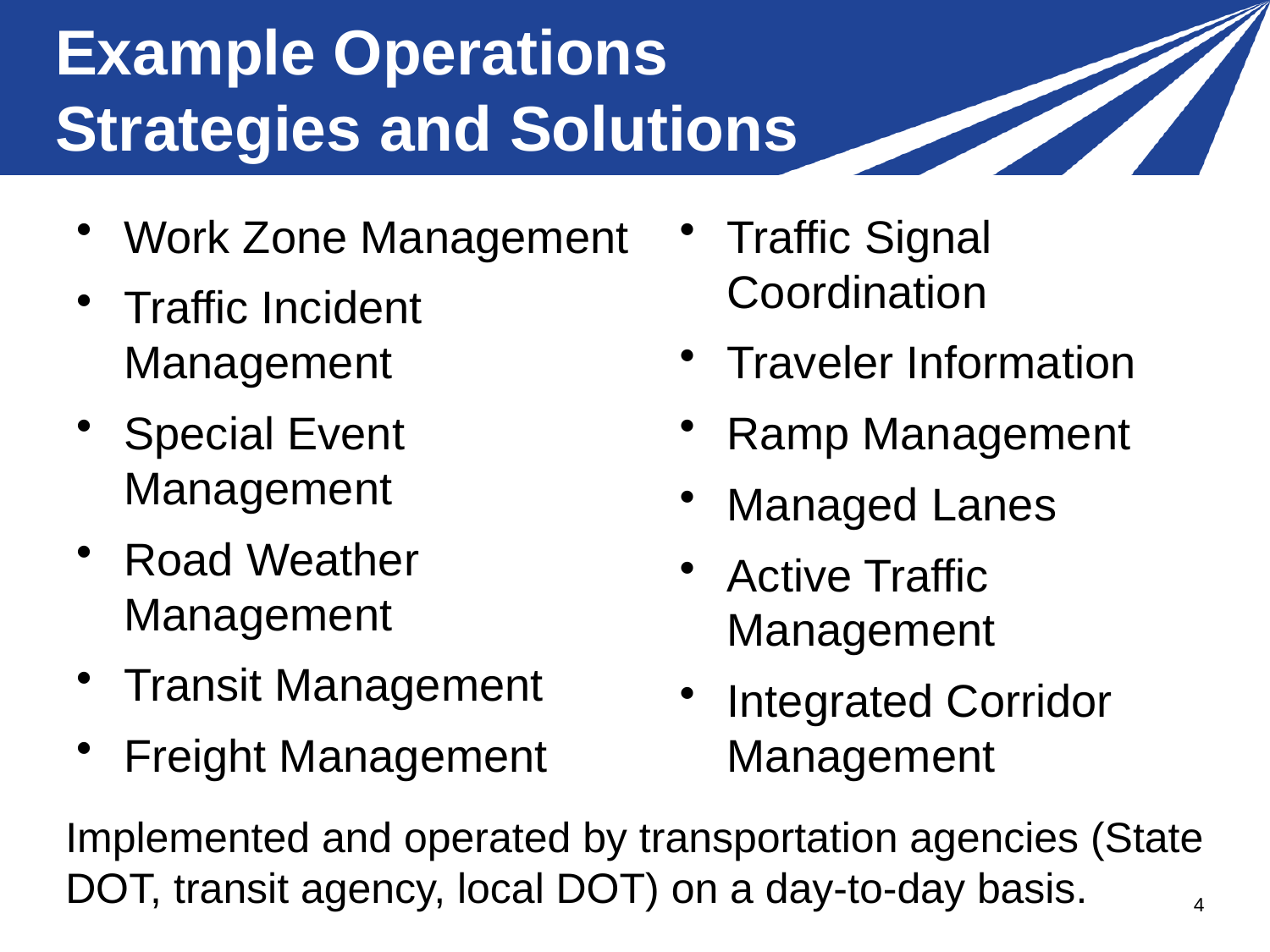

# Example Operations Strategies and Solutions
Work Zone Management
Traffic Incident Management
Special Event Management
Road Weather Management
Transit Management
Freight Management

Traffic Signal Coordination
Traveler Information
Ramp Management
Managed Lanes
Active Traffic Management
Integrated Corridor Management
Implemented and operated by transportation agencies (State DOT, transit agency, local DOT) on a day-to-day basis.
4